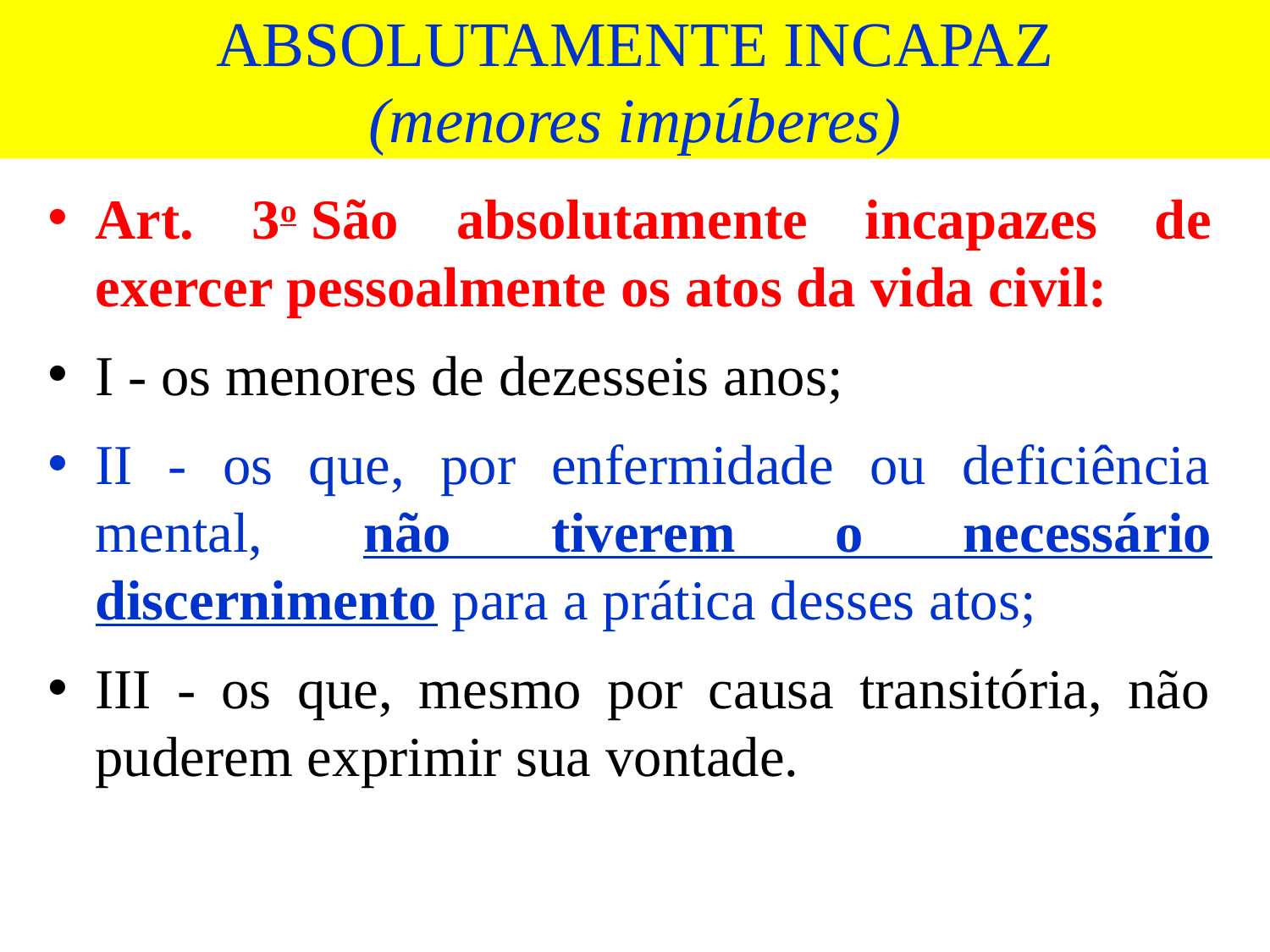

# ABSOLUTAMENTE INCAPAZ (menores impúberes)
Art. 3o São absolutamente incapazes de exercer pessoalmente os atos da vida civil:
I - os menores de dezesseis anos;
II - os que, por enfermidade ou deficiência mental, não tiverem o necessário discernimento para a prática desses atos;
III - os que, mesmo por causa transitória, não puderem exprimir sua vontade.